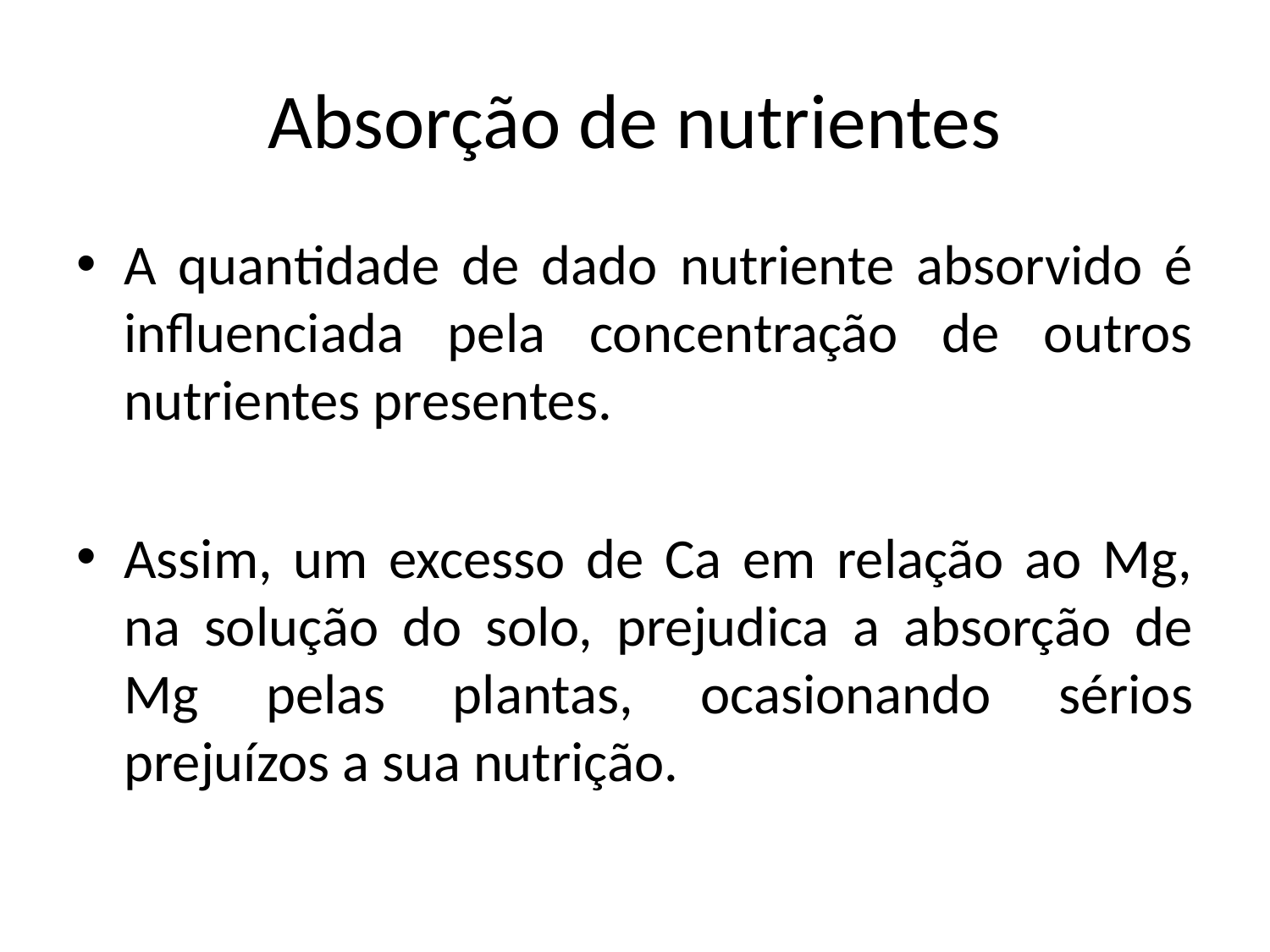

# Absorção de nutrientes
A quantidade de dado nutriente absorvido é influenciada pela concentração de outros nutrientes presentes.

Assim, um excesso de Ca em relação ao Mg, na solução do solo, prejudica a absorção de Mg pelas plantas, ocasionando sérios prejuízos a sua nutrição.